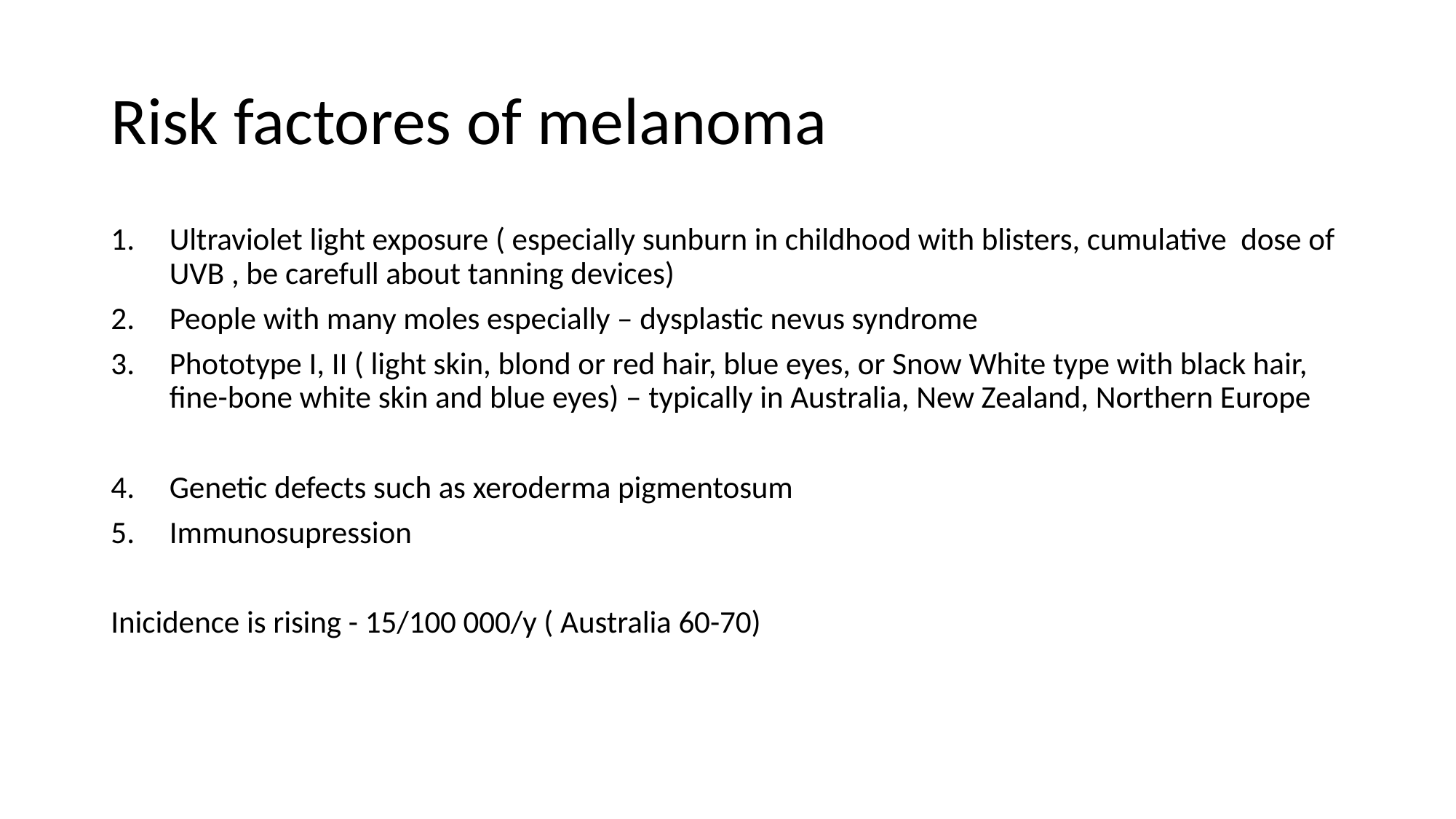

# Risk factores of melanoma
Ultraviolet light exposure ( especially sunburn in childhood with blisters, cumulative  dose of UVB , be carefull about tanning devices)
People with many moles especially – dysplastic nevus syndrome
Phototype I, II ( light skin, blond or red hair, blue eyes, or Snow White type with black hair, fine-bone white skin and blue eyes) – typically in Australia, New Zealand, Northern Europe

Genetic defects such as xeroderma pigmentosum
Immunosupression

Inicidence is rising - 15/100 000/y ( Australia 60-70)